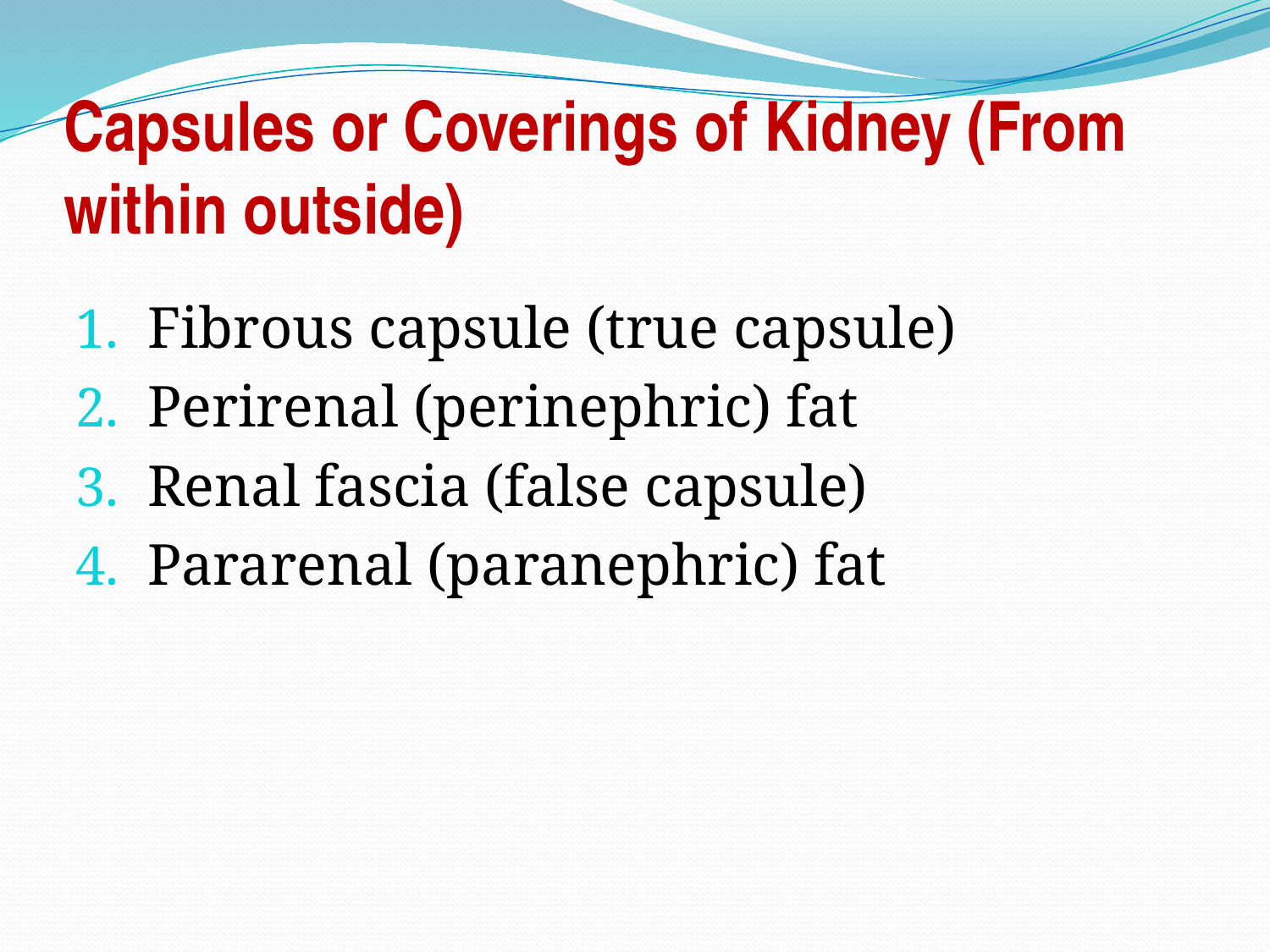

# Capsules or Coverings of Kidney (From within outside)
Fibrous capsule (true capsule)
Perirenal (perinephric) fat
Renal fascia (false capsule)
Pararenal (paranephric) fat